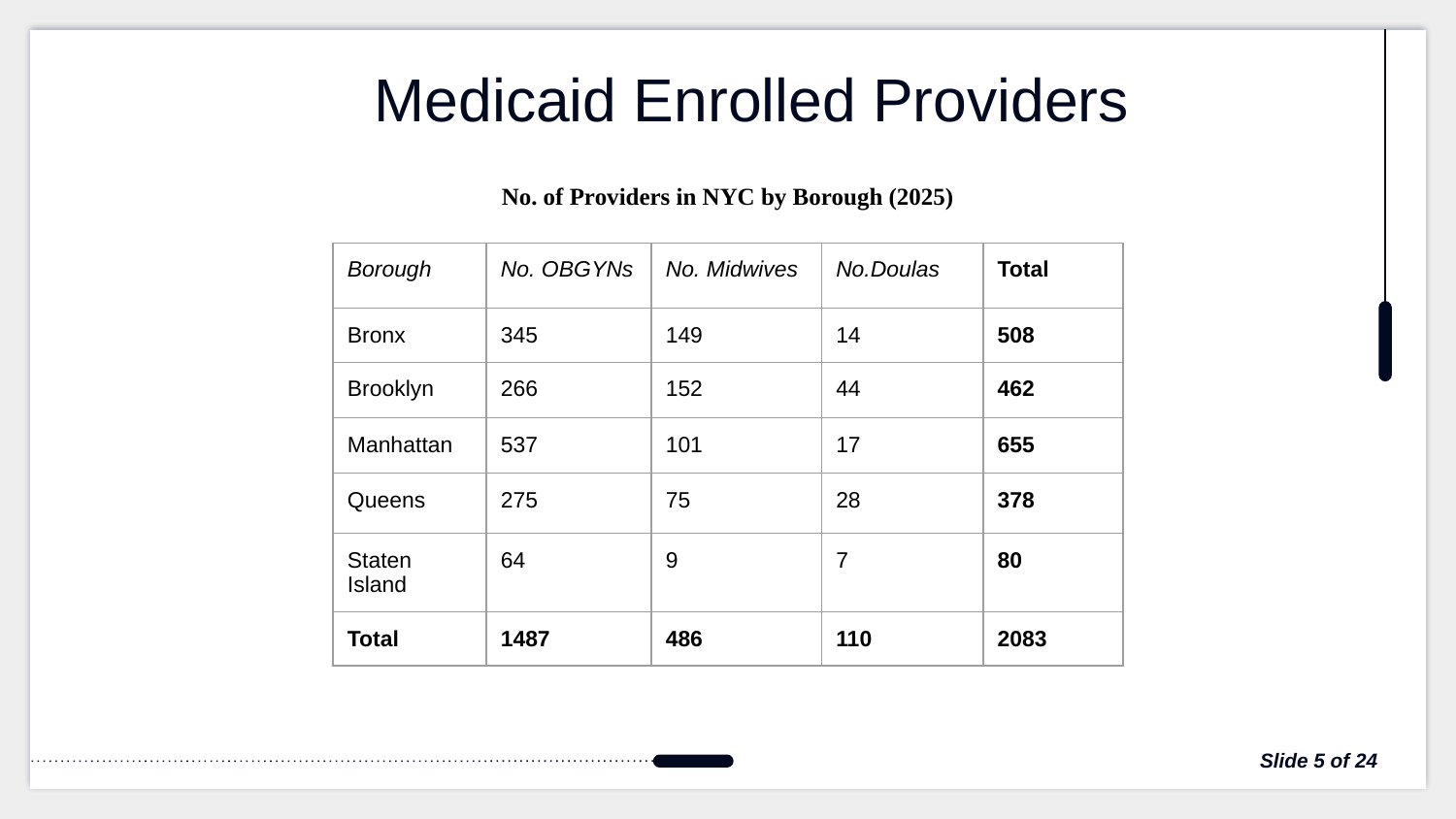

# Medicaid Enrolled Providers
No. of Providers in NYC by Borough (2025)

| Borough | No. OBGYNs | No. Midwives | No.Doulas | Total |
| --- | --- | --- | --- | --- |
| Bronx | 345 | 149 | 14 | 508 |
| Brooklyn | 266 | 152 | 44 | 462 |
| Manhattan | 537 | 101 | 17 | 655 |
| Queens | 275 | 75 | 28 | 378 |
| Staten Island | 64 | 9 | 7 | 80 |
| Total | 1487 | 486 | 110 | 2083 |
 Slide 5 of 24